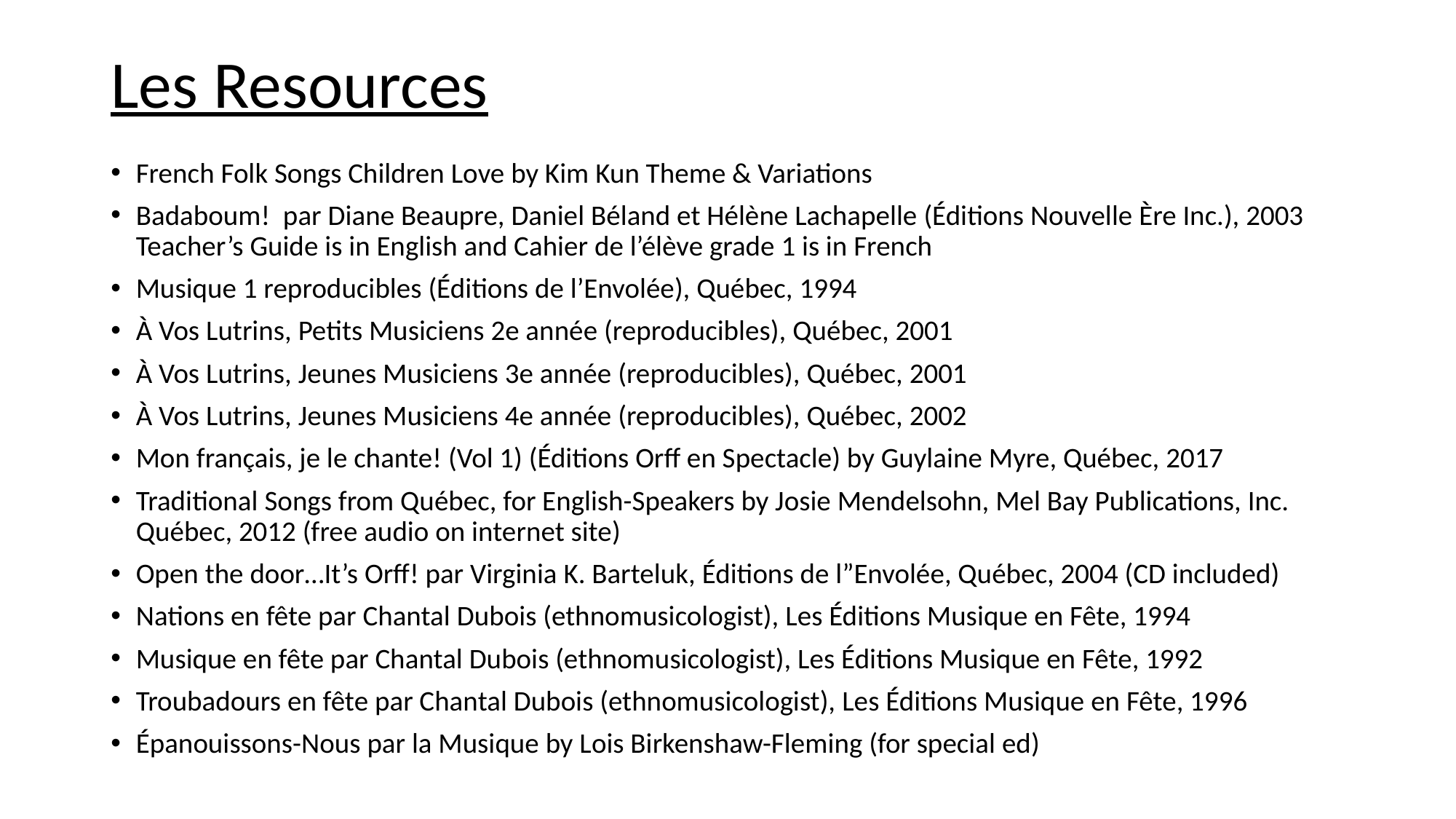

# Les Resources
French Folk Songs Children Love by Kim Kun Theme & Variations
Badaboum!  par Diane Beaupre, Daniel Béland et Hélène Lachapelle (Éditions Nouvelle Ère Inc.), 2003 Teacher’s Guide is in English and Cahier de l’élève grade 1 is in French
Musique 1 reproducibles (Éditions de l’Envolée), Québec, 1994
À Vos Lutrins, Petits Musiciens 2e année (reproducibles), Québec, 2001
À Vos Lutrins, Jeunes Musiciens 3e année (reproducibles), Québec, 2001
À Vos Lutrins, Jeunes Musiciens 4e année (reproducibles), Québec, 2002
Mon français, je le chante! (Vol 1) (Éditions Orff en Spectacle) by Guylaine Myre, Québec, 2017
Traditional Songs from Québec, for English-Speakers by Josie Mendelsohn, Mel Bay Publications, Inc. Québec, 2012 (free audio on internet site)
Open the door…It’s Orff! par Virginia K. Barteluk, Éditions de l”Envolée, Québec, 2004 (CD included)
Nations en fête par Chantal Dubois (ethnomusicologist), Les Éditions Musique en Fête, 1994
Musique en fête par Chantal Dubois (ethnomusicologist), Les Éditions Musique en Fête, 1992
Troubadours en fête par Chantal Dubois (ethnomusicologist), Les Éditions Musique en Fête, 1996
Épanouissons-Nous par la Musique by Lois Birkenshaw-Fleming (for special ed)